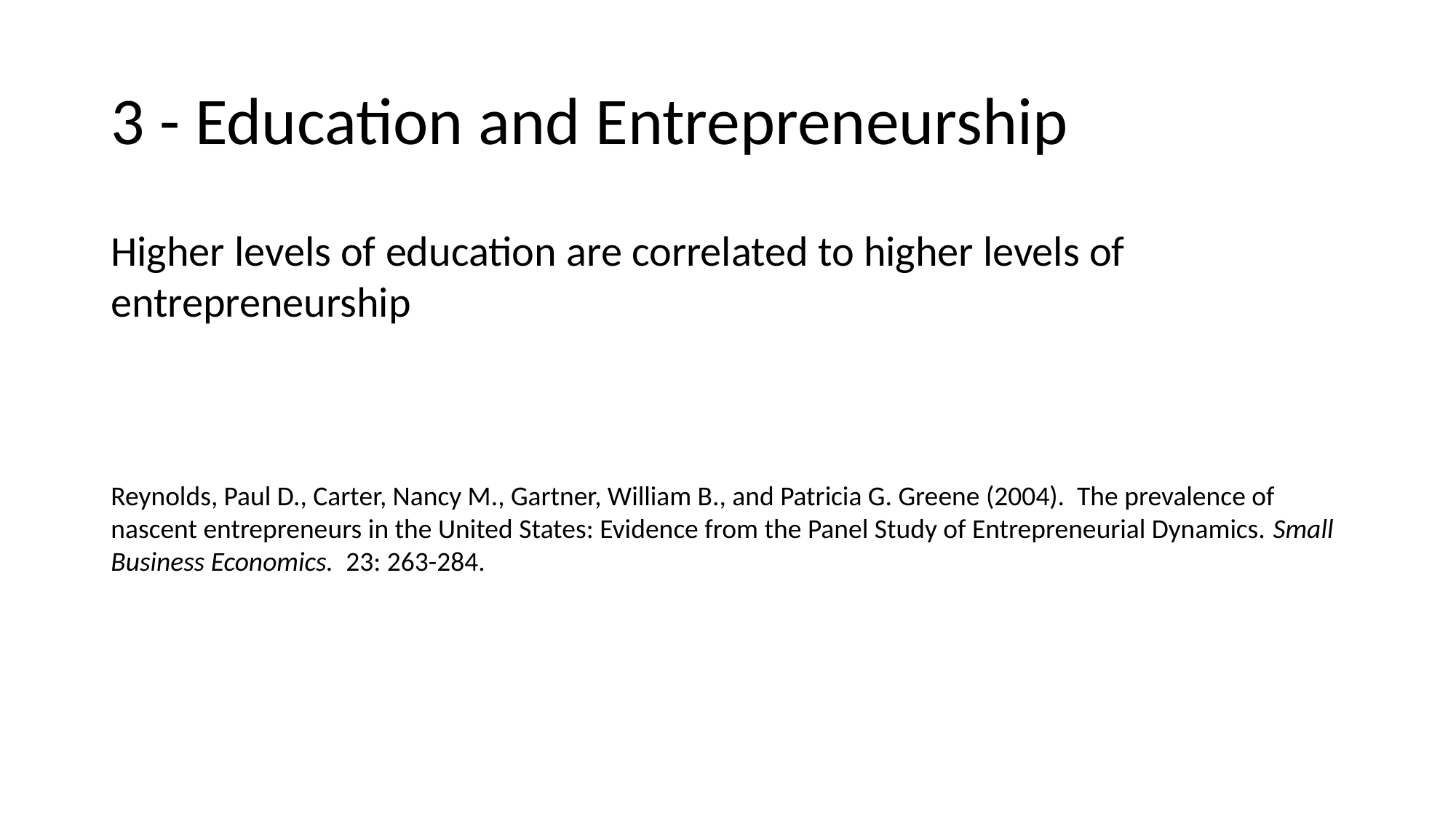

# 3 - Education and Entrepreneurship
Higher levels of education are correlated to higher levels of entrepreneurship

Reynolds, Paul D., Carter, Nancy M., Gartner, William B., and Patricia G. Greene (2004).  The prevalence of nascent entrepreneurs in the United States: Evidence from the Panel Study of Entrepreneurial Dynamics. Small Business Economics.  23: 263-284.